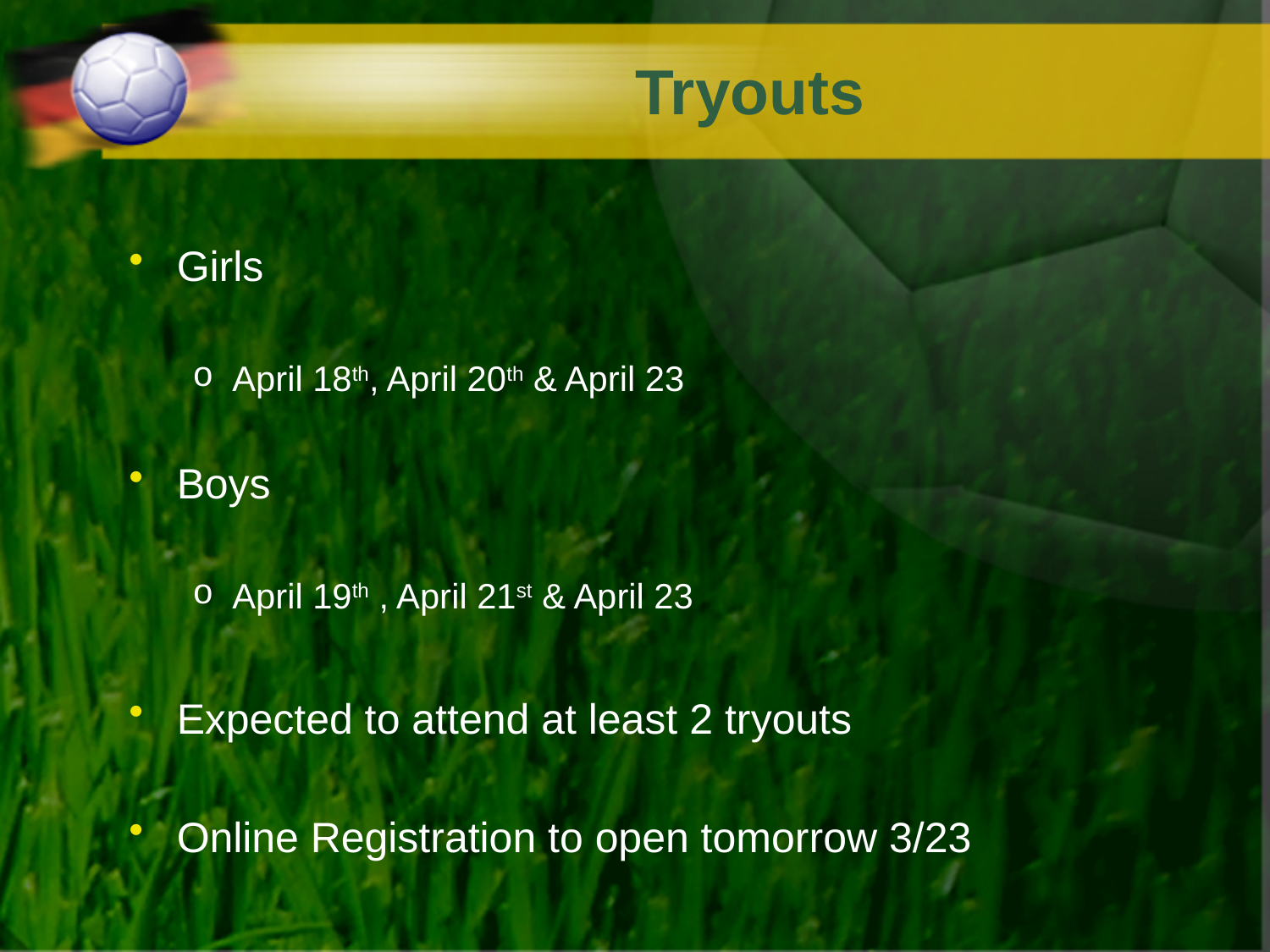

# Tryouts
Girls

April 18th, April 20th & April 23

Boys

April 19th , April 21st & April 23

Expected to attend at least 2 tryouts

Online Registration to open tomorrow 3/23